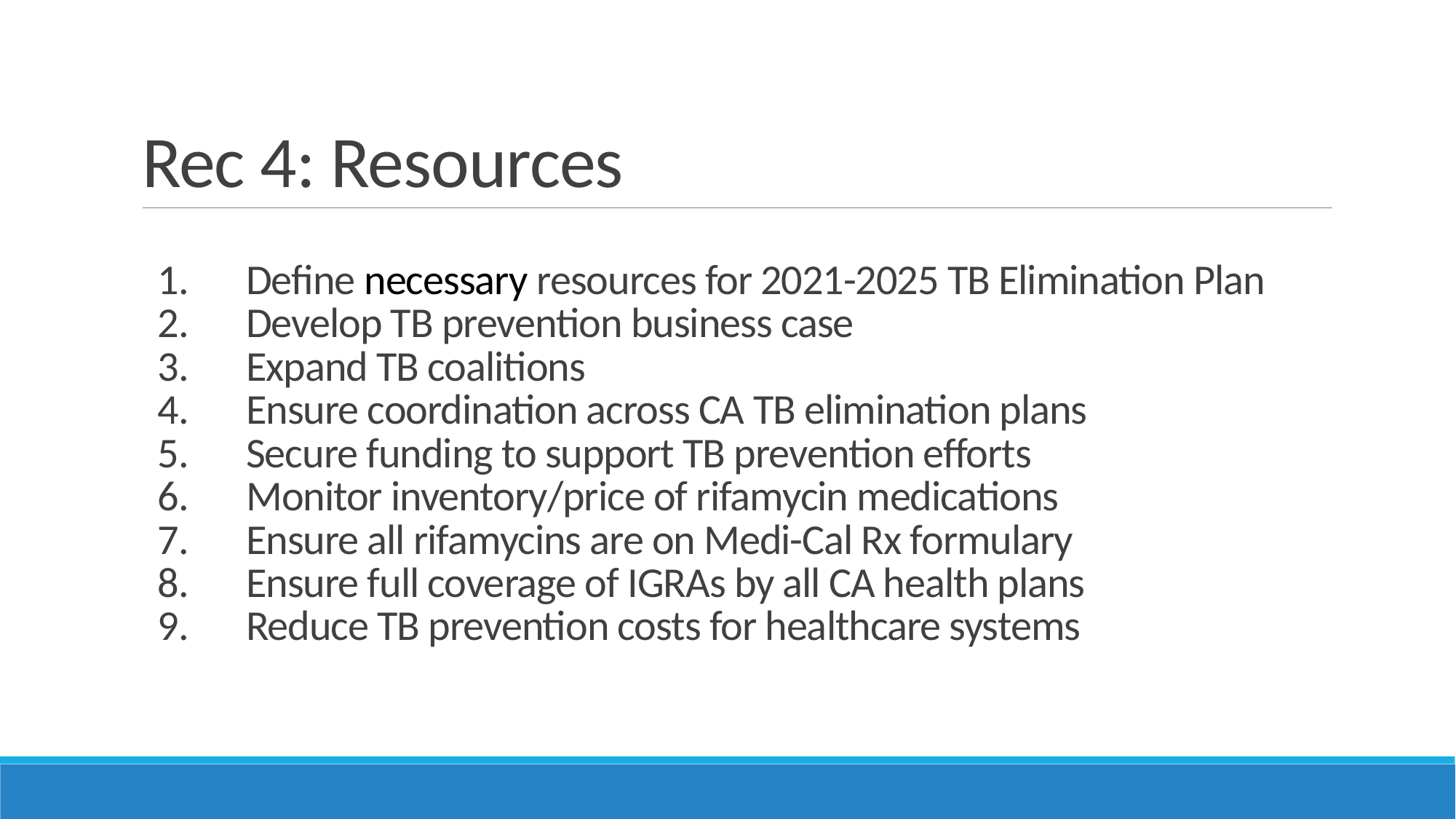

# Rec 4: Resources
Define necessary resources for 2021-2025 TB Elimination Plan
Develop TB prevention business case
Expand TB coalitions
Ensure coordination across CA TB elimination plans
Secure funding to support TB prevention efforts
Monitor inventory/price of rifamycin medications
Ensure all rifamycins are on Medi-Cal Rx formulary
Ensure full coverage of IGRAs by all CA health plans
Reduce TB prevention costs for healthcare systems